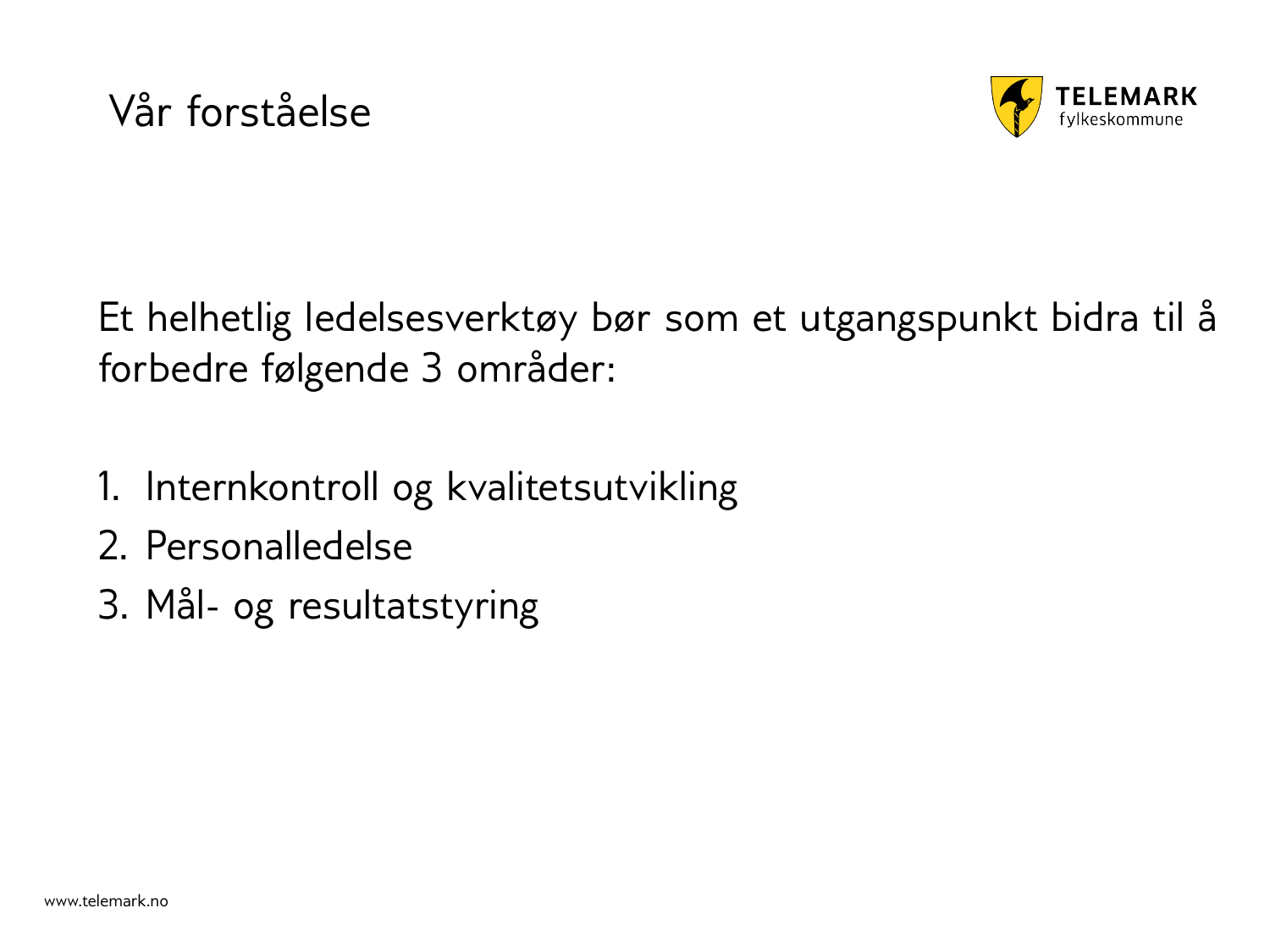

# Vår forståelse
Et helhetlig ledelsesverktøy bør som et utgangspunkt bidra til å forbedre følgende 3 områder:

Internkontroll og kvalitetsutvikling
Personalledelse
Mål- og resultatstyring